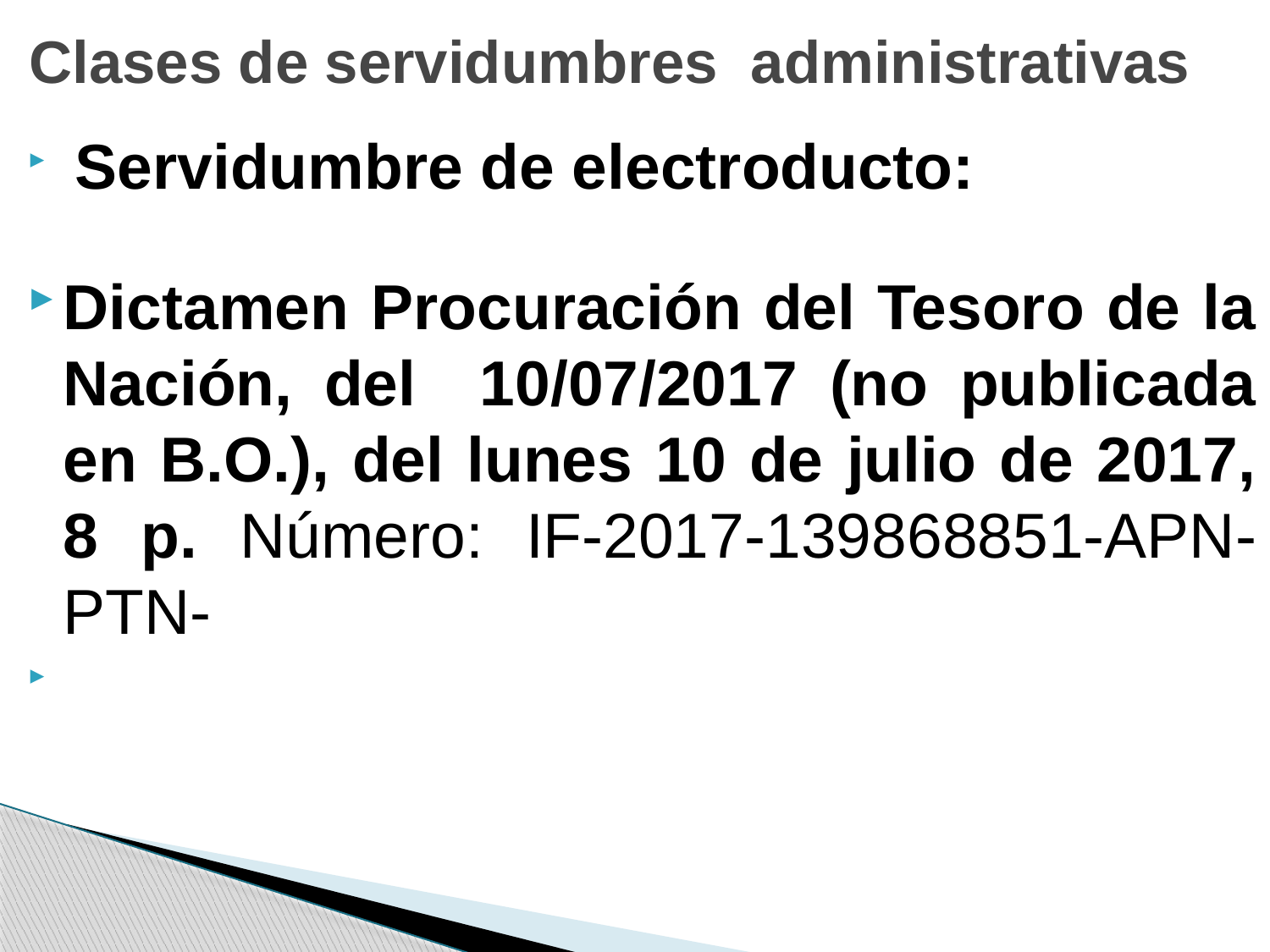

# Clases de servidumbres  administrativas
 Servidumbre de electroducto:

Dictamen Procuración del Tesoro de la Nación, del  10/07/2017 (no publicada en B.O.), del lunes 10 de julio de 2017, 8 p. Número: IF-2017-139868851-APN-PTN-